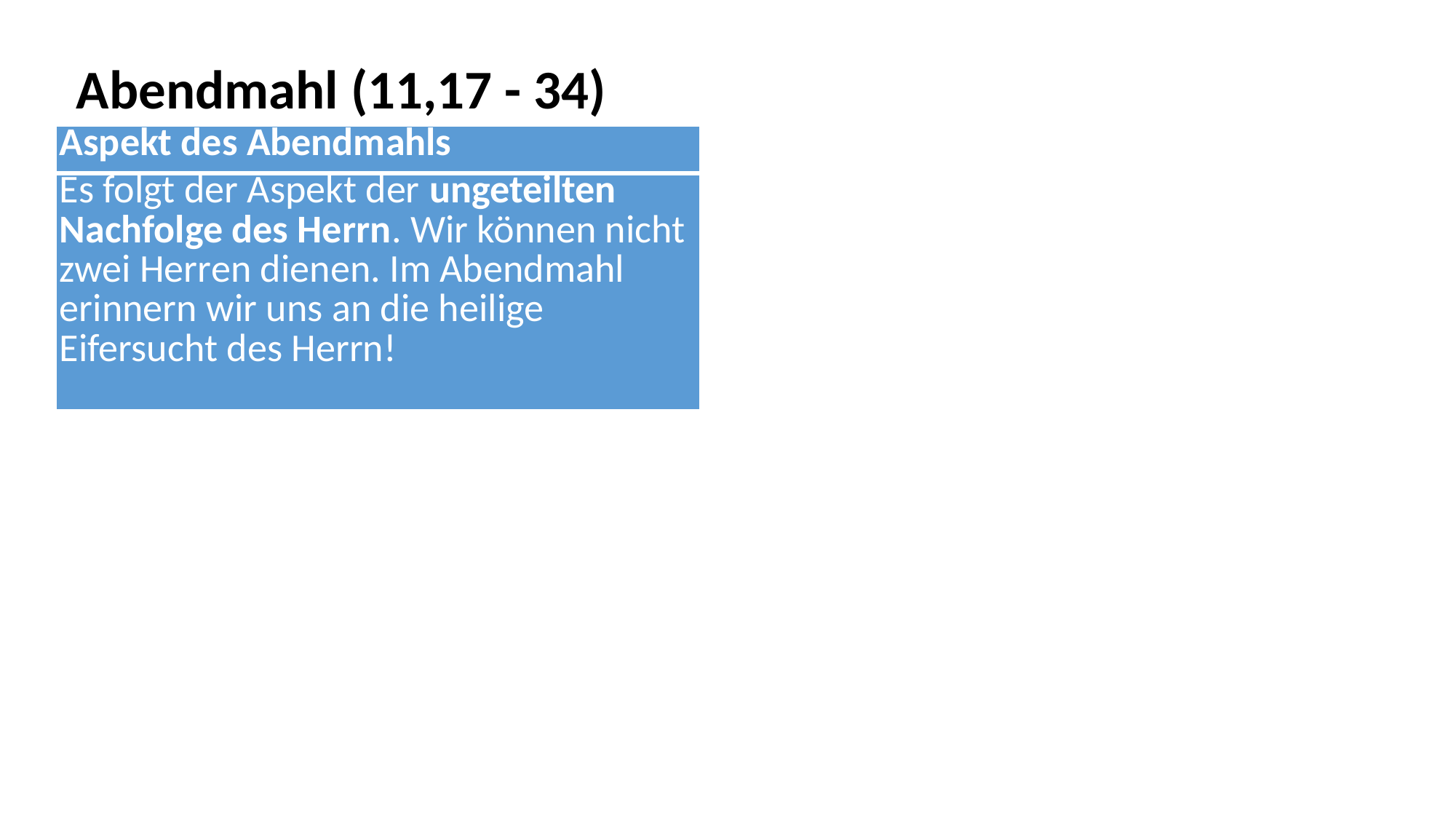

Abendmahl (11,17 - 34)
| Aspekt des Abendmahls |
| --- |
| Es folgt der Aspekt der ungeteilten Nachfolge des Herrn. Wir können nicht zwei Herren dienen. Im Abendmahl erinnern wir uns an die heilige Eifersucht des Herrn! |